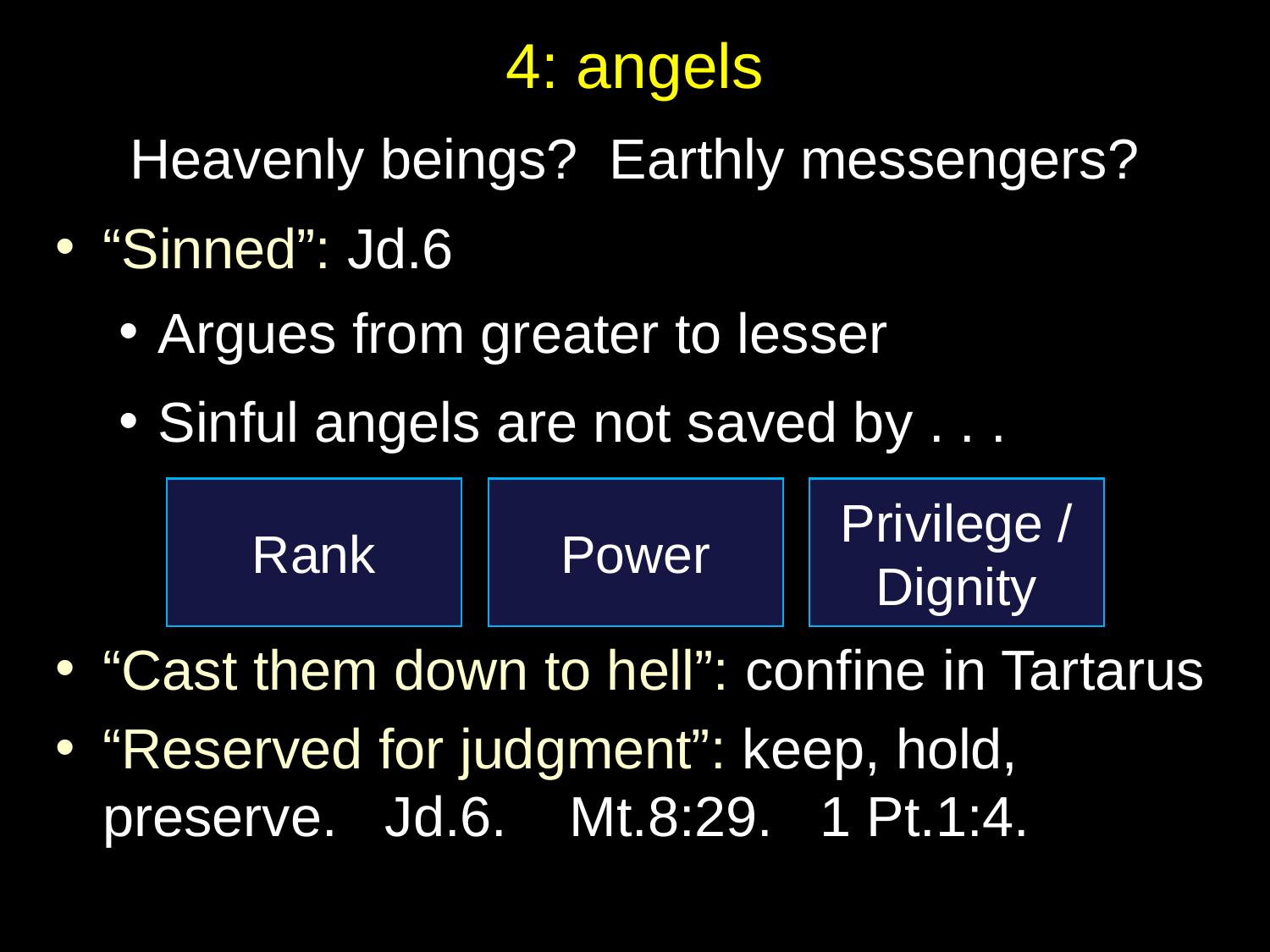

# 4: angels
Heavenly beings?  Earthly messengers?
“Sinned”: Jd.6
Argues from greater to lesser
Sinful angels are not saved by . . .

“Cast them down to hell”: confine in Tartarus
“Reserved for judgment”: keep, hold, preserve.   Jd.6.    Mt.8:29.   1 Pt.1:4.

Rank
Power
Privilege /
Dignity